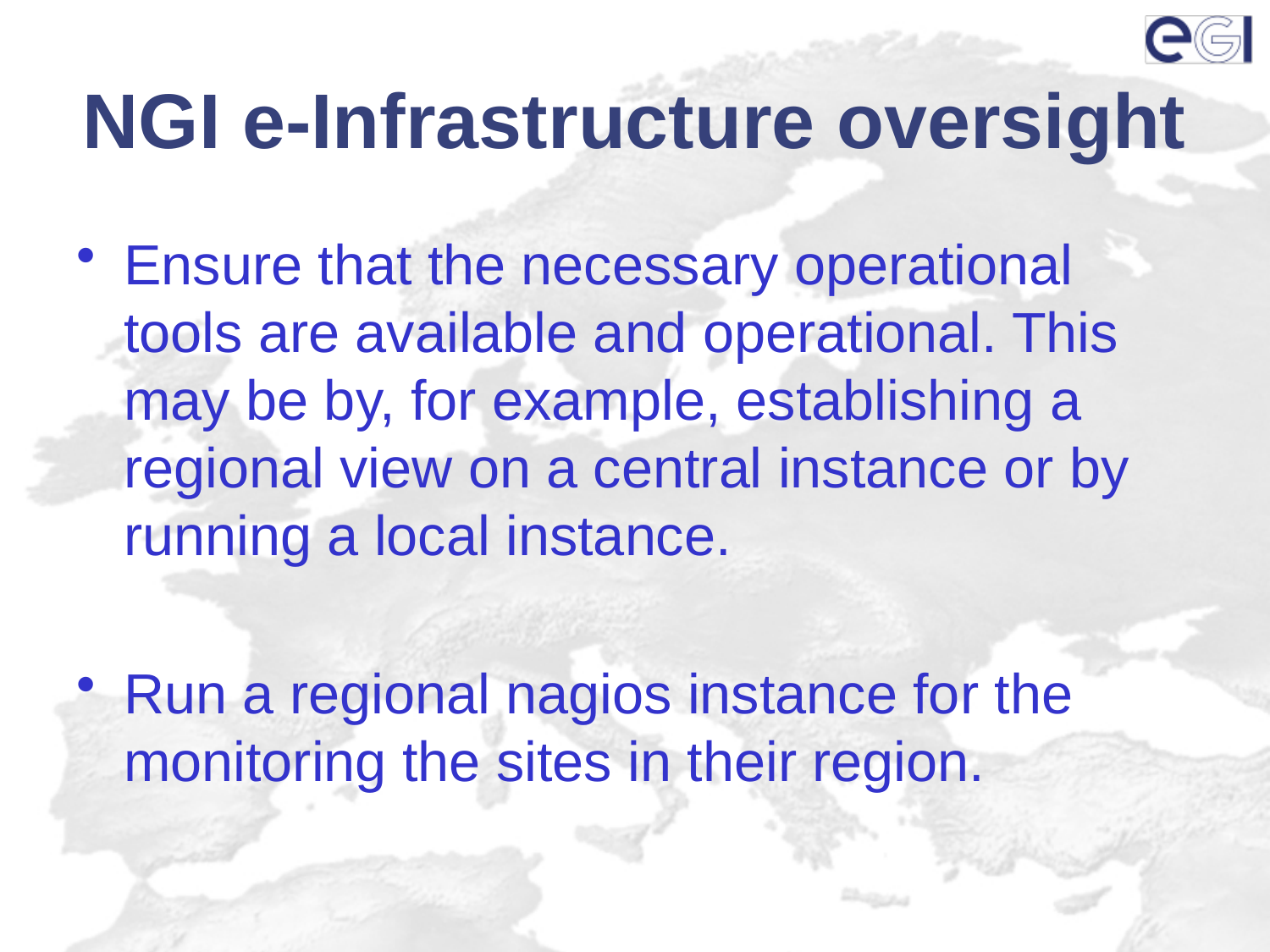

# NGI e-Infrastructure oversight
Ensure that the necessary operational tools are available and operational. This may be by, for example, establishing a regional view on a central instance or by running a local instance.

Run a regional nagios instance for the monitoring the sites in their region.